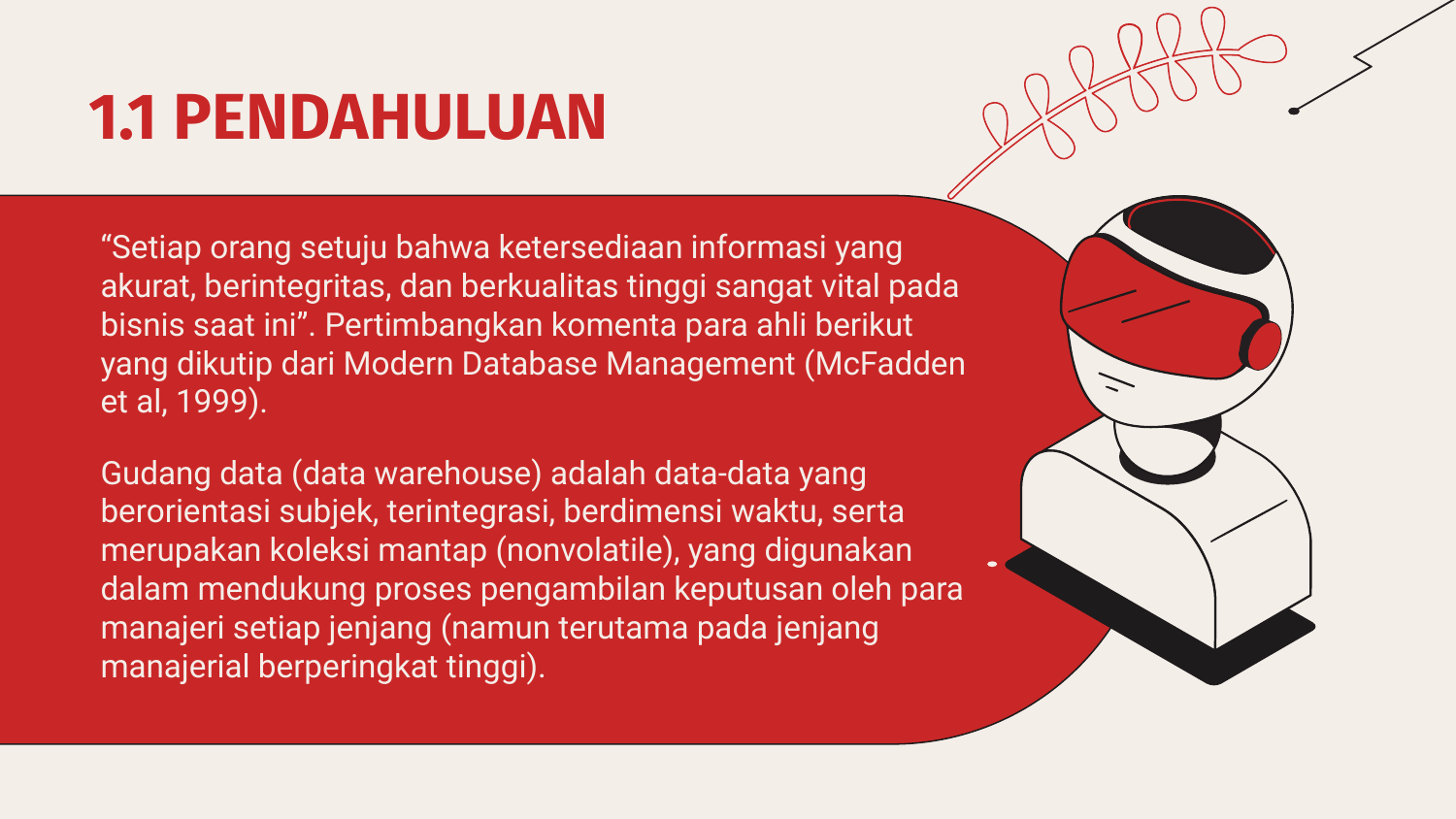

# 1.1 PENDAHULUAN

“Setiap orang setuju bahwa ketersediaan informasi yang akurat, berintegritas, dan berkualitas tinggi sangat vital pada bisnis saat ini”. Pertimbangkan komenta para ahli berikut yang dikutip dari Modern Database Management (McFadden et al, 1999).
Gudang data (data warehouse) adalah data-data yang berorientasi subjek, terintegrasi, berdimensi waktu, serta merupakan koleksi mantap (nonvolatile), yang digunakan dalam mendukung proses pengambilan keputusan oleh para manajeri setiap jenjang (namun terutama pada jenjang manajerial berperingkat tinggi).